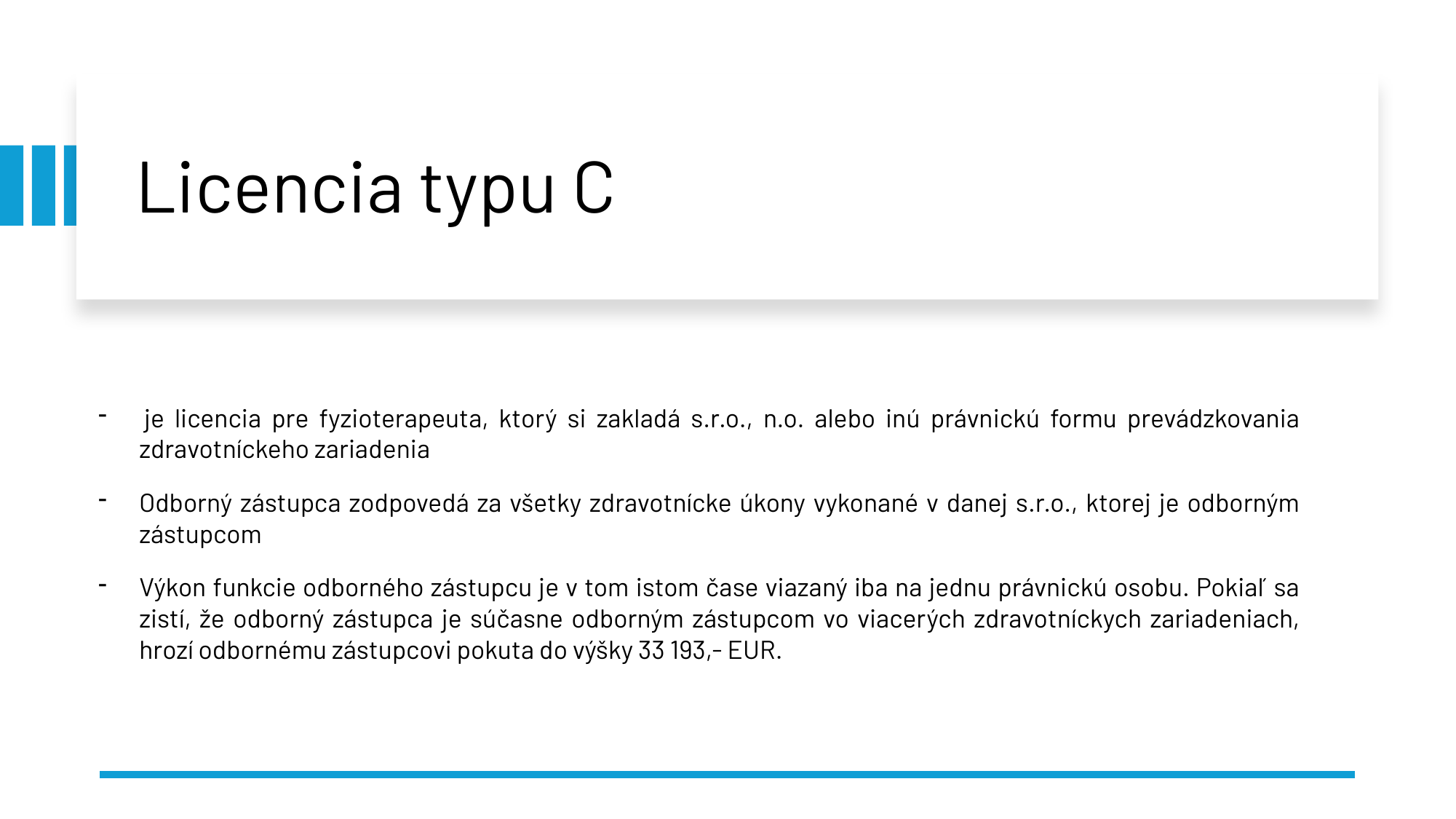

# Licencia typu C

 je licencia pre fyzioterapeuta, ktorý si zakladá s.r.o., n.o. alebo inú právnickú formu prevádzkovania zdravotníckeho zariadenia
Odborný zástupca zodpovedá za všetky zdravotnícke úkony vykonané v danej s.r.o., ktorej je odborným zástupcom
Výkon funkcie odborného zástupcu je v tom istom čase viazaný iba na jednu právnickú osobu. Pokiaľ sa zistí, že odborný zástupca je súčasne odborným zástupcom vo viacerých zdravotníckych zariadeniach, hrozí odbornému zástupcovi pokuta do výšky 33 193,- EUR.